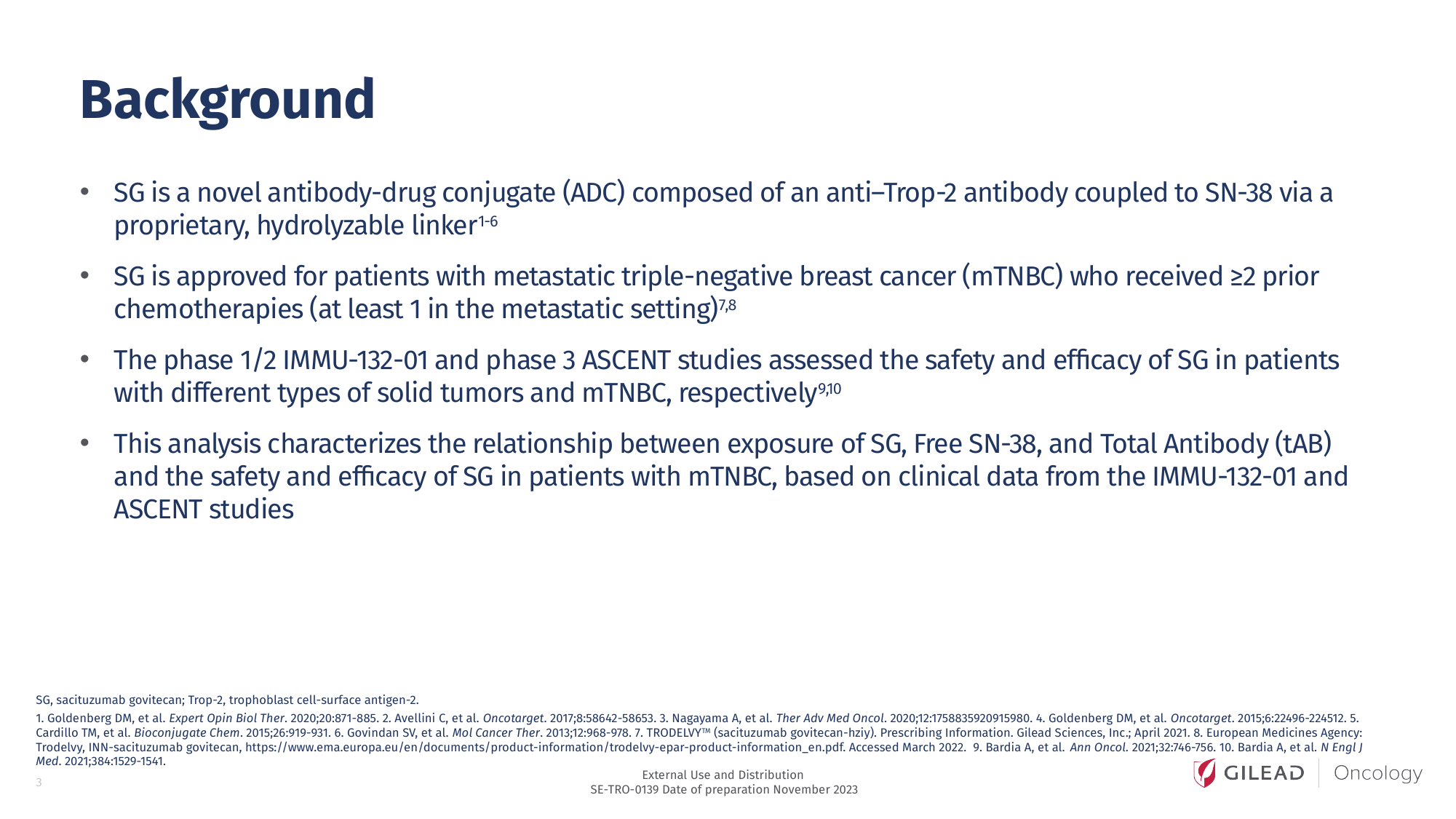

# Background
SG is a novel antibody-drug conjugate (ADC) composed of an anti–Trop-2 antibody coupled to SN-38 via a proprietary, hydrolyzable linker1-6
SG is approved for patients with metastatic triple-negative breast cancer (mTNBC) who received ≥2 prior chemotherapies (at least 1 in the metastatic setting)7,8
The phase 1/2 IMMU-132-01 and phase 3 ASCENT studies assessed the safety and efficacy of SG in patients with different types of solid tumors and mTNBC, respectively9,10
This analysis characterizes the relationship between exposure of SG, Free SN-38, and Total Antibody (tAB) and the safety and efficacy of SG in patients with mTNBC, based on clinical data from the IMMU-132-01 and ASCENT studies

SG, sacituzumab govitecan; Trop-2, trophoblast cell-surface antigen-2.
1. Goldenberg DM, et al. Expert Opin Biol Ther. 2020;20:871-885. 2. Avellini C, et al. Oncotarget. 2017;8:58642-58653. 3. Nagayama A, et al. Ther Adv Med Oncol. 2020;12:1758835920915980. 4. Goldenberg DM, et al. Oncotarget. 2015;6:22496-224512. 5. Cardillo TM, et al. Bioconjugate Chem. 2015;26:919-931. 6. Govindan SV, et al. Mol Cancer Ther. 2013;12:968-978. 7. TRODELVYTM (sacituzumab govitecan-hziy). Prescribing Information. Gilead Sciences, Inc.; April 2021. 8. European Medicines Agency: Trodelvy, INN-sacituzumab govitecan, https://www.ema.europa.eu/en/documents/product-information/trodelvy-epar-product-information_en.pdf. Accessed March 2022.  9. Bardia A, et al. Ann Oncol. 2021;32:746-756. 10. Bardia A, et al. N Engl J Med. 2021;384:1529-1541.
3